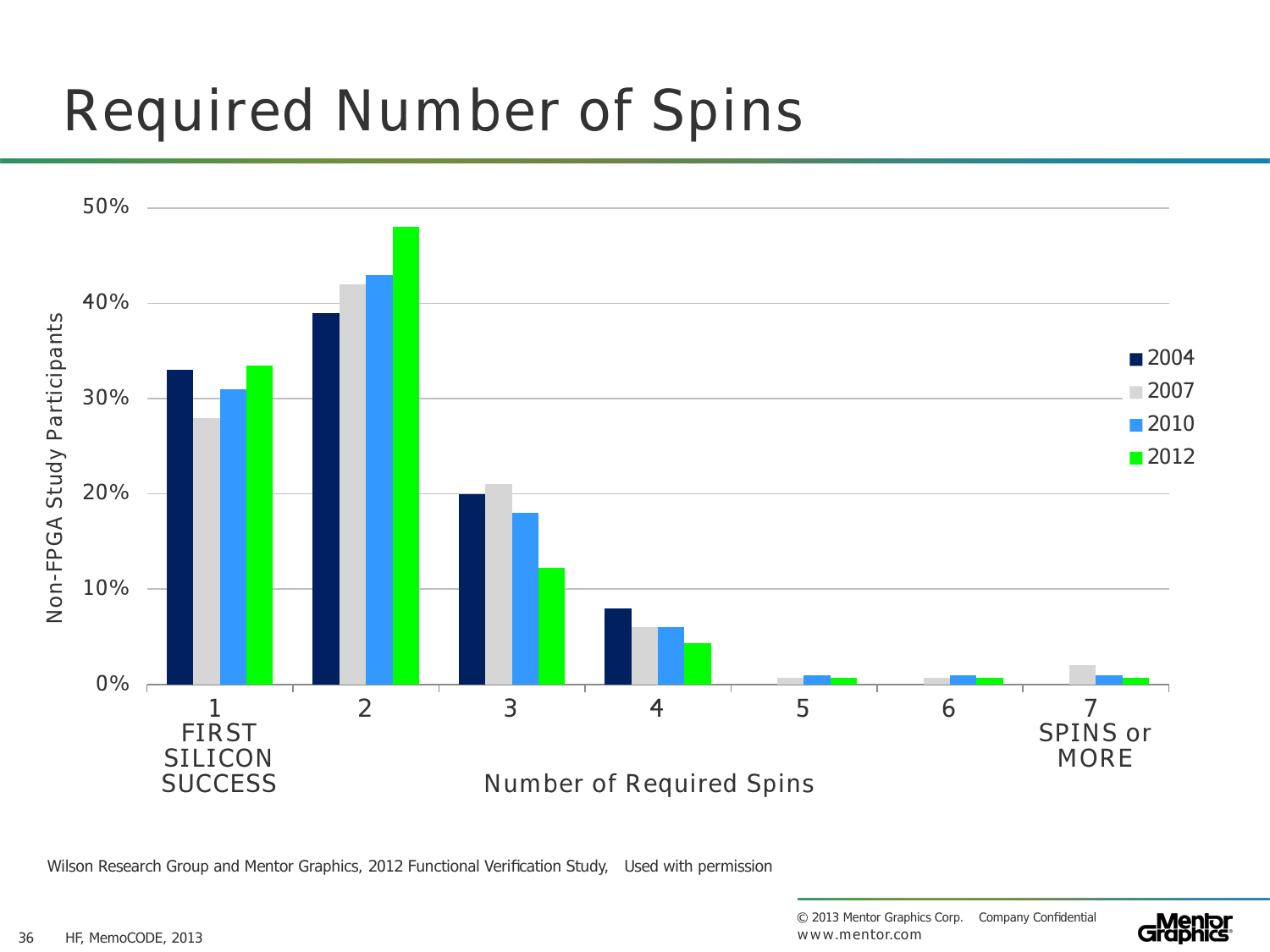

# Required Number of Spins

### Chart

| Category | 2004 | 2007 | 2010 | 2012 |
|---|---|---|---|---|
| 1
FIRST SILICON SUCCESS | 0.33 | 0.28 | 0.31 | 0.3344370860927152 |
| 2 | 0.39 | 0.42 | 0.43 | 0.48013245033112584 |
| 3 | 0.2 | 0.21 | 0.18 | 0.12251655629139073 |
| 4 | 0.08 | 0.06 | 0.06 | 0.04304635761589404 |
| 5 | None | 0.007 | 0.01 | 0.006622516556291391 |
| 6 | None | 0.007 | 0.01 | 0.006622516556291391 |
| 7
SPINS or MORE | None | 0.02 | 0.01 | 0.006622516556291391 |
Wilson Research Group and Mentor Graphics, 2012 Functional Verification Study,   Used with permission
HF, MemoCODE, 2013
36